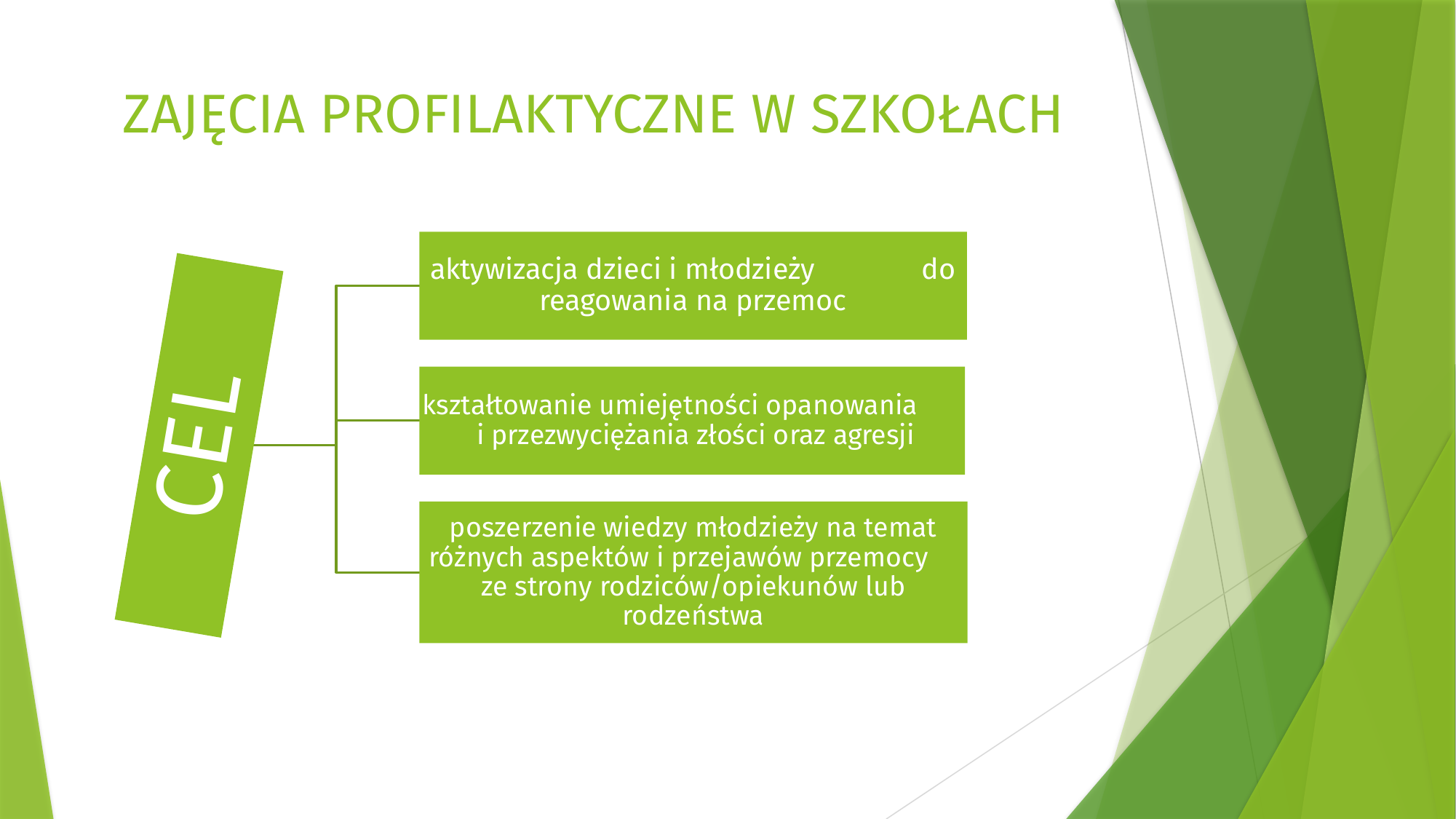

# ZAJĘCIA PROFILAKTYCZNE W SZKOŁACH

CEL
aktywizacja dzieci i młodzieży              do reagowania na przemoc
kształtowanie umiejętności opanowania        i przezwyciężania złości oraz agresji
poszerzenie wiedzy młodzieży na temat różnych aspektów i przejawów przemocy     ze strony rodziców/opiekunów lub rodzeństwa